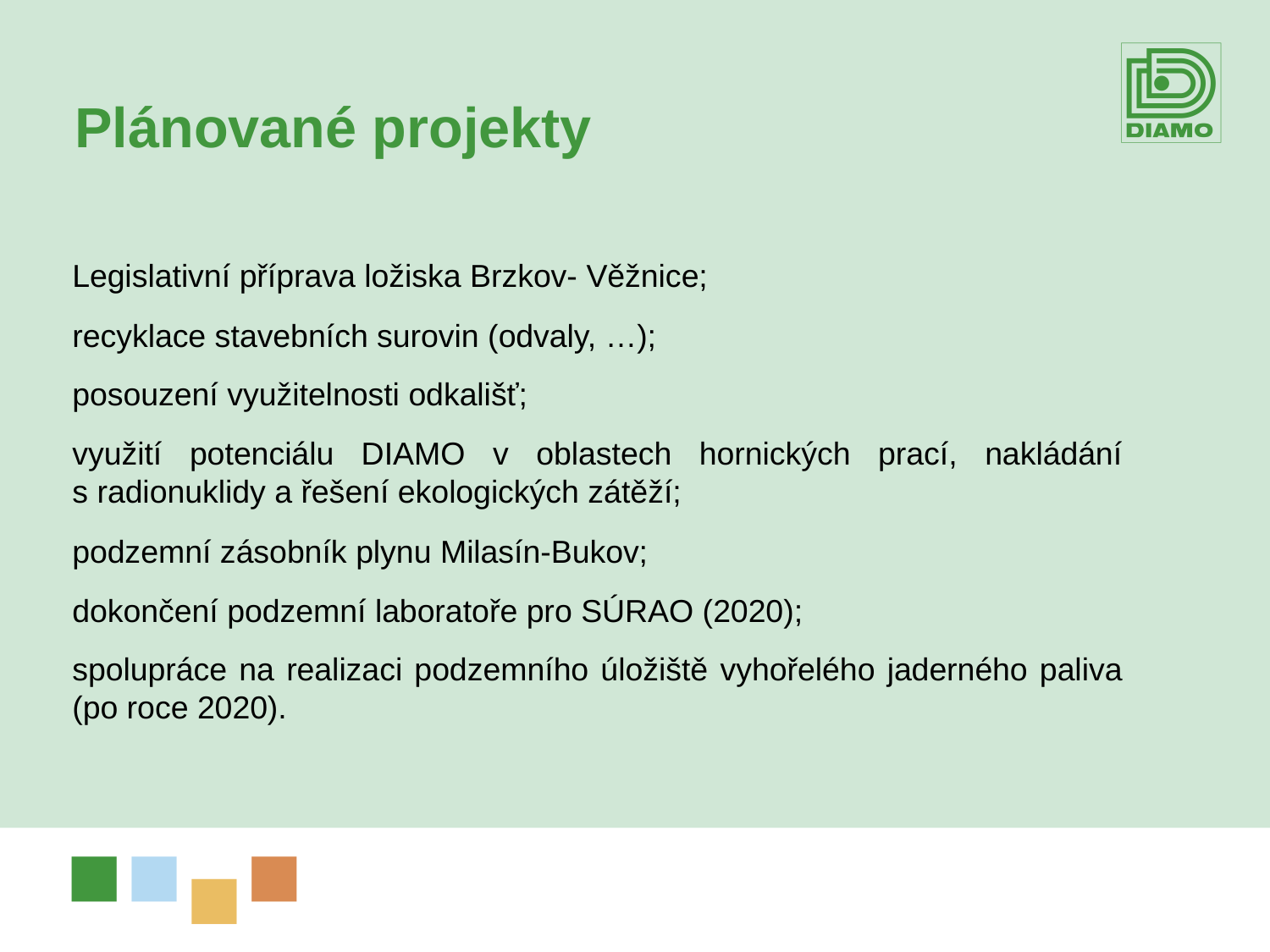

Plánované projekty
Legislativní příprava ložiska Brzkov- Věžnice;
recyklace stavebních surovin (odvaly, …);
posouzení využitelnosti odkališť;
využití potenciálu DIAMO v oblastech hornických prací, nakládání s radionuklidy a řešení ekologických zátěží;
podzemní zásobník plynu Milasín-Bukov;
dokončení podzemní laboratoře pro SÚRAO (2020);
spolupráce na realizaci podzemního úložiště vyhořelého jaderného paliva (po roce 2020).